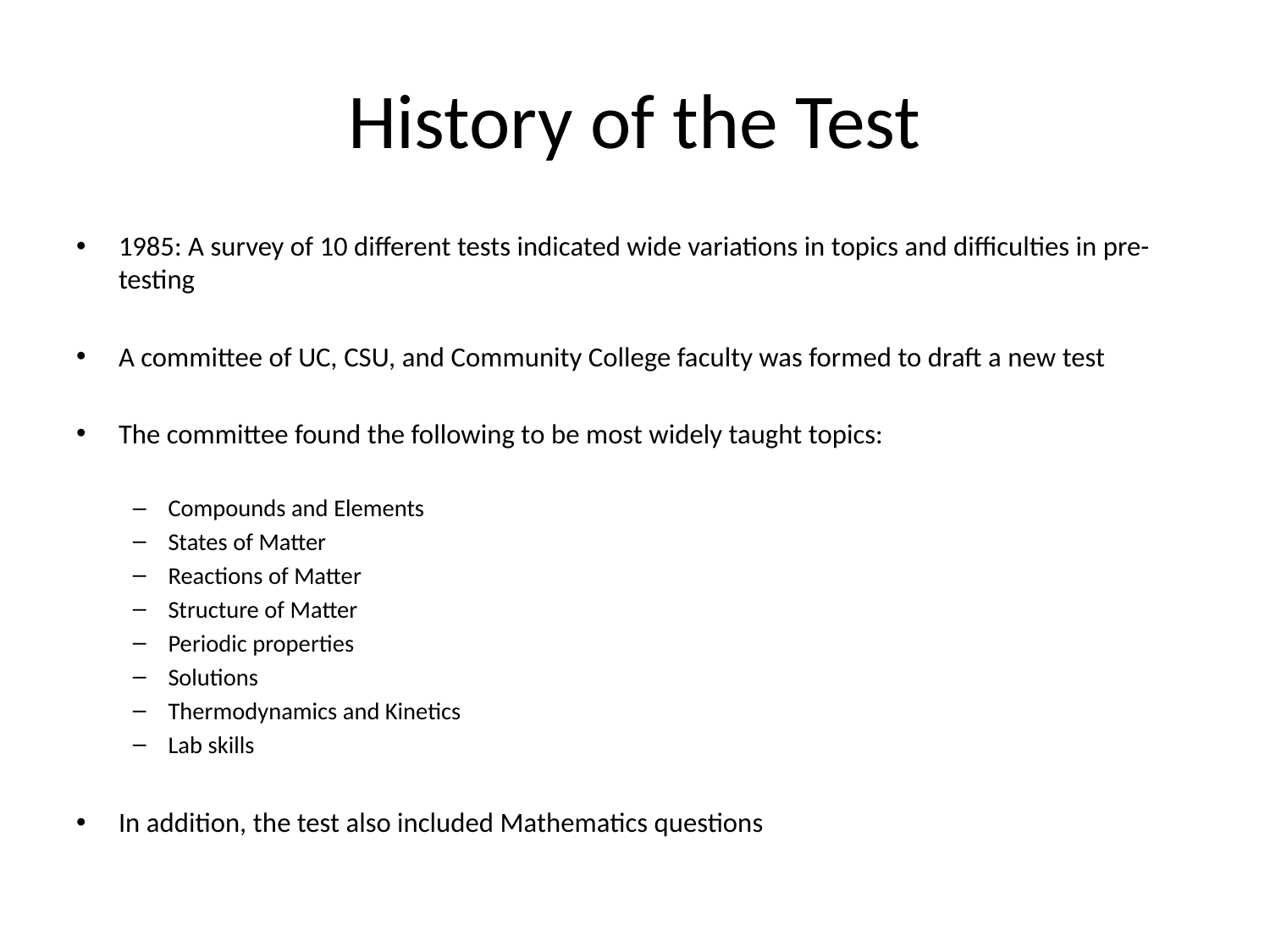

# History of the Test
1985: A survey of 10 different tests indicated wide variations in topics and difficulties in pre-testing

A committee of UC, CSU, and Community College faculty was formed to draft a new test

The committee found the following to be most widely taught topics:

Compounds and Elements
States of Matter
Reactions of Matter
Structure of Matter
Periodic properties
Solutions
Thermodynamics and Kinetics
Lab skills

In addition, the test also included Mathematics questions